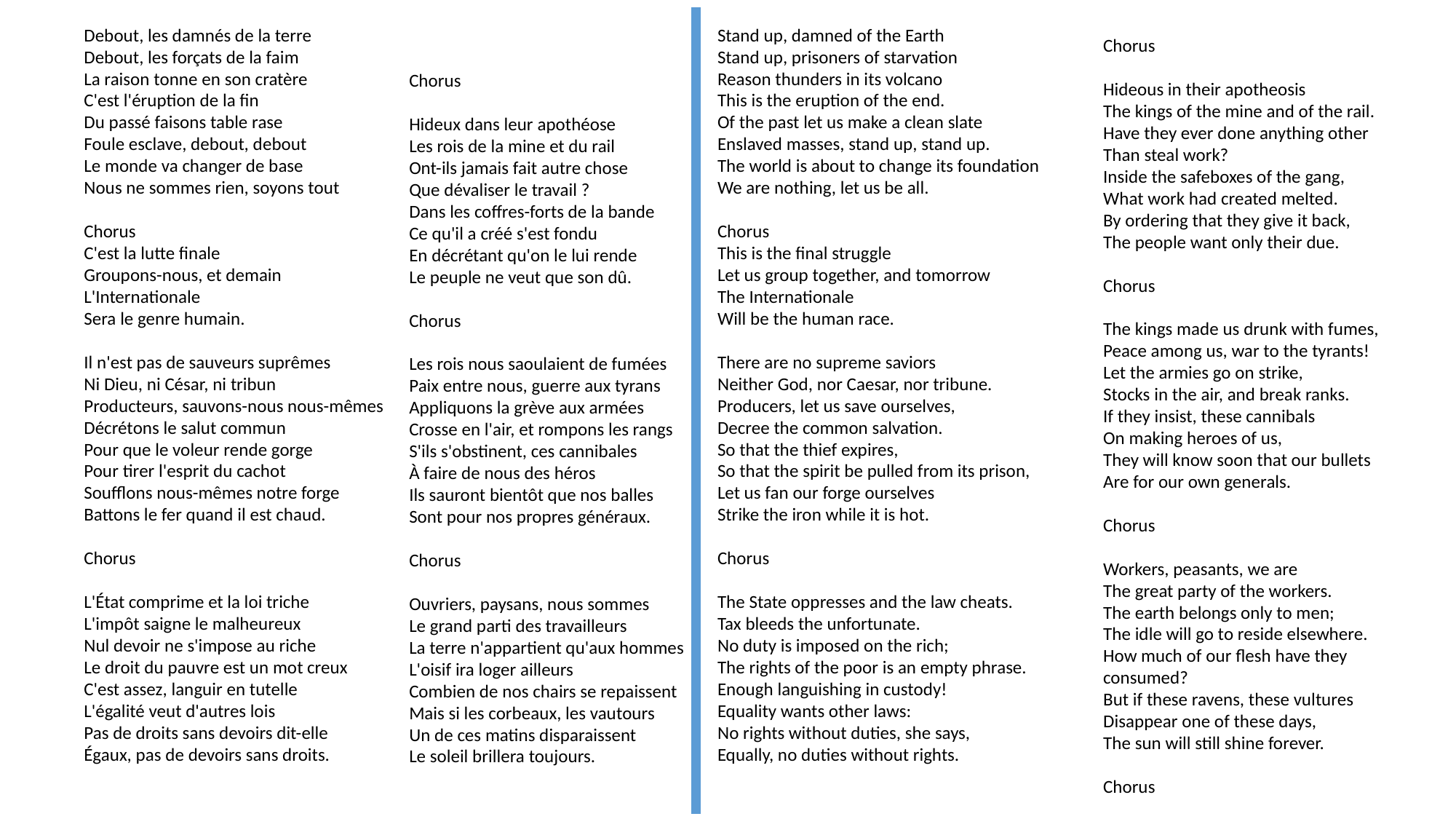

Debout, les damnés de la terre
Debout, les forçats de la faim
La raison tonne en son cratère
C'est l'éruption de la fin
Du passé faisons table rase
Foule esclave, debout, debout
Le monde va changer de base
Nous ne sommes rien, soyons tout

Chorus
C'est la lutte finale
Groupons-nous, et demain
L'Internationale
Sera le genre humain.

Il n'est pas de sauveurs suprêmes
Ni Dieu, ni César, ni tribun
Producteurs, sauvons-nous nous-mêmes
Décrétons le salut commun
Pour que le voleur rende gorge
Pour tirer l'esprit du cachot
Soufflons nous-mêmes notre forge
Battons le fer quand il est chaud.

Chorus

L'État comprime et la loi triche
L'impôt saigne le malheureux
Nul devoir ne s'impose au riche
Le droit du pauvre est un mot creux
C'est assez, languir en tutelle
L'égalité veut d'autres lois
Pas de droits sans devoirs dit-elle
Égaux, pas de devoirs sans droits.

Stand up, damned of the Earth
Stand up, prisoners of starvation
Reason thunders in its volcano
This is the eruption of the end.
Of the past let us make a clean slate
Enslaved masses, stand up, stand up.
The world is about to change its foundation
We are nothing, let us be all.

Chorus
This is the final struggle
Let us group together, and tomorrow
The Internationale
Will be the human race.

There are no supreme saviors
Neither God, nor Caesar, nor tribune.
Producers, let us save ourselves,
Decree the common salvation.
So that the thief expires,
So that the spirit be pulled from its prison,
Let us fan our forge ourselves
Strike the iron while it is hot.

Chorus

The State oppresses and the law cheats.
Tax bleeds the unfortunate.
No duty is imposed on the rich;
The rights of the poor is an empty phrase.
Enough languishing in custody!
Equality wants other laws:
No rights without duties, she says,
Equally, no duties without rights.

Chorus

Hideous in their apotheosis
The kings of the mine and of the rail.
Have they ever done anything other
Than steal work?
Inside the safeboxes of the gang,
What work had created melted.
By ordering that they give it back,
The people want only their due.

Chorus

The kings made us drunk with fumes,
Peace among us, war to the tyrants!
Let the armies go on strike,
Stocks in the air, and break ranks.
If they insist, these cannibals
On making heroes of us,
They will know soon that our bullets
Are for our own generals.

Chorus

Workers, peasants, we are
The great party of the workers.
The earth belongs only to men;
The idle will go to reside elsewhere.
How much of our flesh have they consumed?
But if these ravens, these vultures
Disappear one of these days,
The sun will still shine forever.

Chorus
Chorus

Hideux dans leur apothéose
Les rois de la mine et du rail
Ont-ils jamais fait autre chose
Que dévaliser le travail ?
Dans les coffres-forts de la bande
Ce qu'il a créé s'est fondu
En décrétant qu'on le lui rende
Le peuple ne veut que son dû.

Chorus

Les rois nous saoulaient de fumées
Paix entre nous, guerre aux tyrans
Appliquons la grève aux armées
Crosse en l'air, et rompons les rangs
S'ils s'obstinent, ces cannibales
À faire de nous des héros
Ils sauront bientôt que nos balles
Sont pour nos propres généraux.

Chorus

Ouvriers, paysans, nous sommes
Le grand parti des travailleurs
La terre n'appartient qu'aux hommes
L'oisif ira loger ailleurs
Combien de nos chairs se repaissent
Mais si les corbeaux, les vautours
Un de ces matins disparaissent
Le soleil brillera toujours.